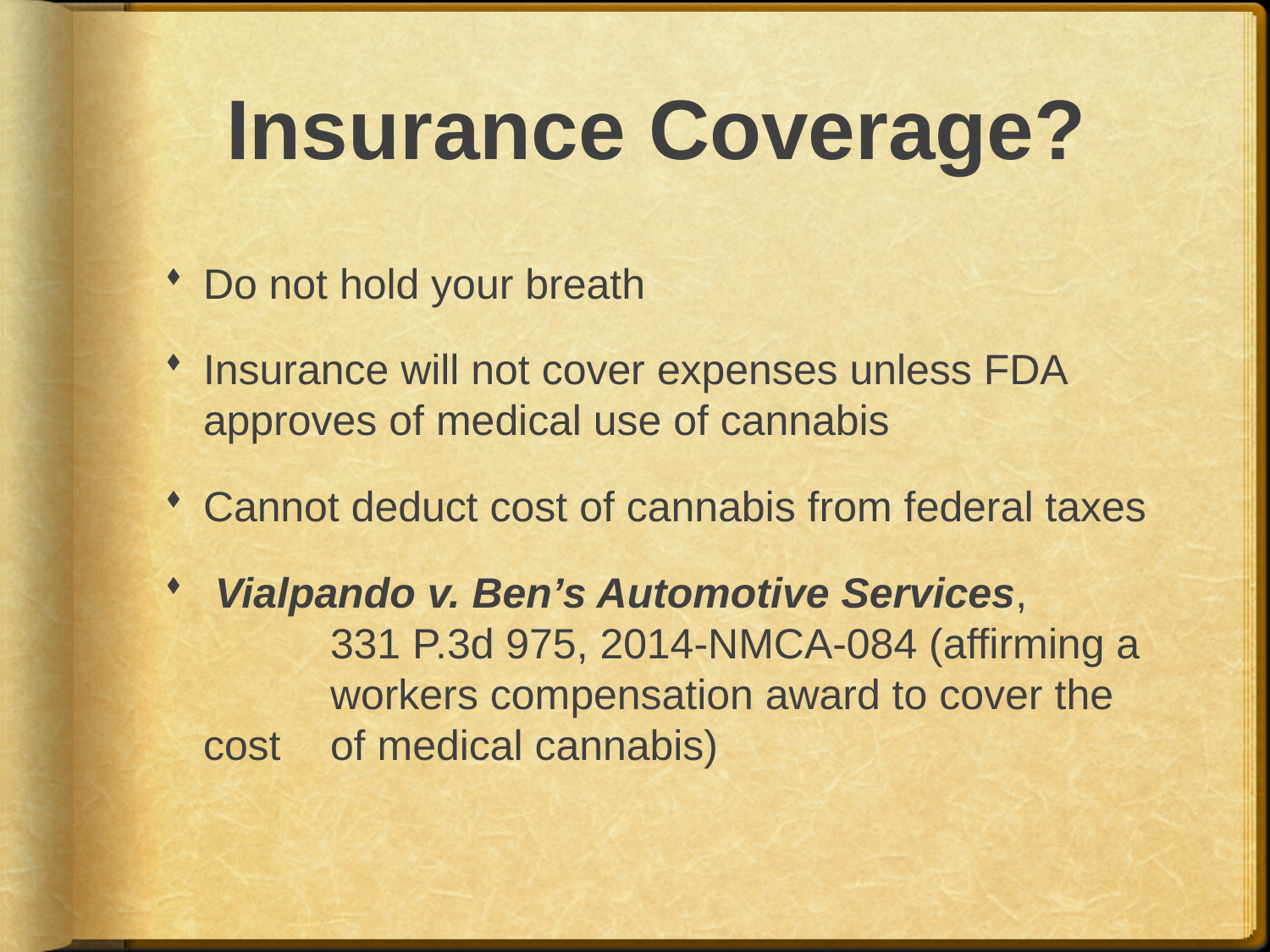

# Insurance Coverage?
Do not hold your breath
Insurance will not cover expenses unless FDA approves of medical use of cannabis
Cannot deduct cost of cannabis from federal taxes
 Vialpando v. Ben’s Automotive Services,                     	331 P.3d 975, 2014-NMCA-084 (affirming a 	workers compensation award to cover the cost 	of medical cannabis)